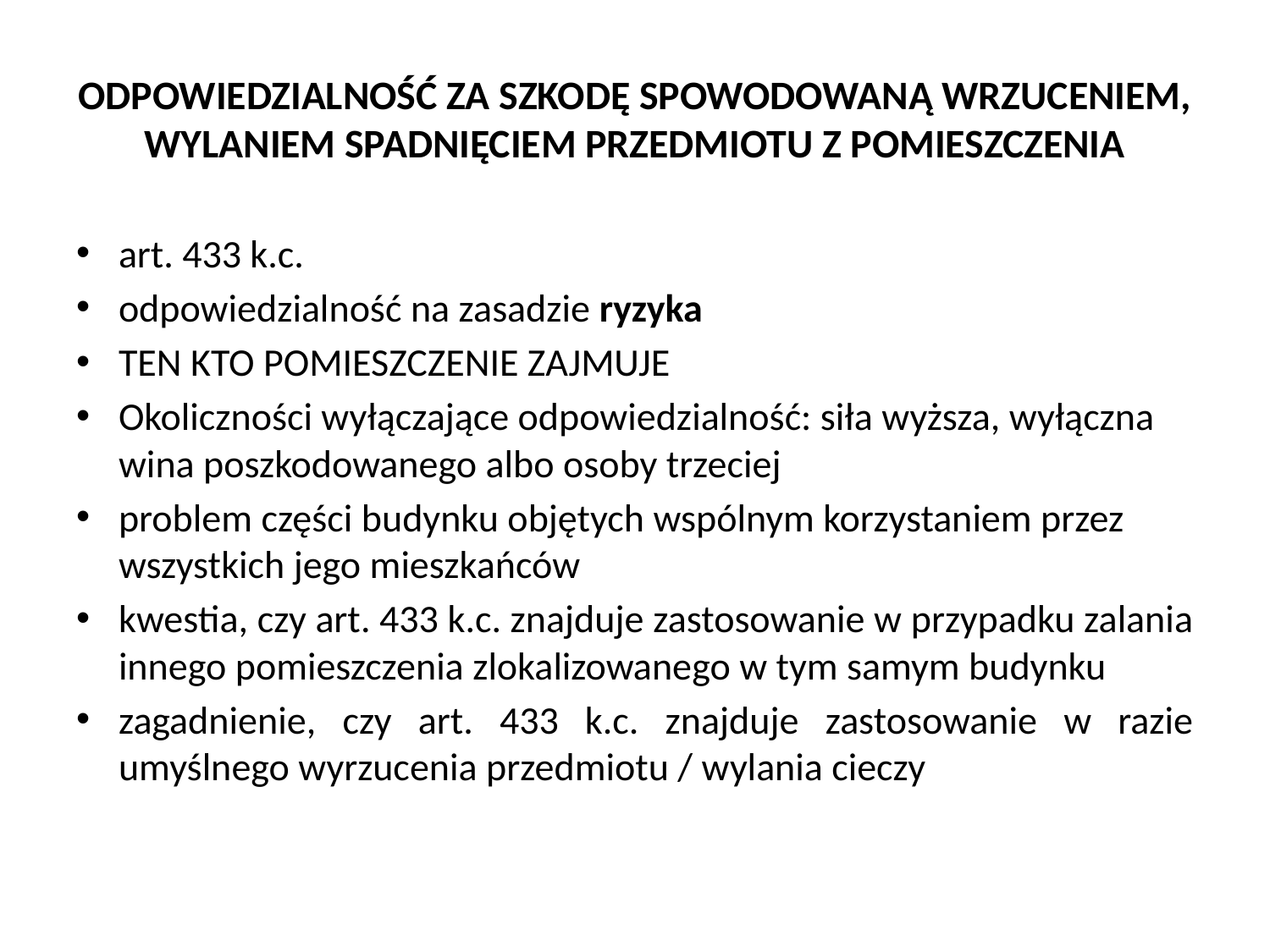

# ODPOWIEDZIALNOŚĆ ZA SZKODĘ SPOWODOWANĄ WRZUCENIEM, WYLANIEM SPADNIĘCIEM PRZEDMIOTU Z POMIESZCZENIA
art. 433 k.c.
odpowiedzialność na zasadzie ryzyka
TEN KTO POMIESZCZENIE ZAJMUJE
Okoliczności wyłączające odpowiedzialność: siła wyższa, wyłączna wina poszkodowanego albo osoby trzeciej
problem części budynku objętych wspólnym korzystaniem przez wszystkich jego mieszkańców
kwestia, czy art. 433 k.c. znajduje zastosowanie w przypadku zalania innego pomieszczenia zlokalizowanego w tym samym budynku
zagadnienie, czy art. 433 k.c. znajduje zastosowanie w razie umyślnego wyrzucenia przedmiotu / wylania cieczy